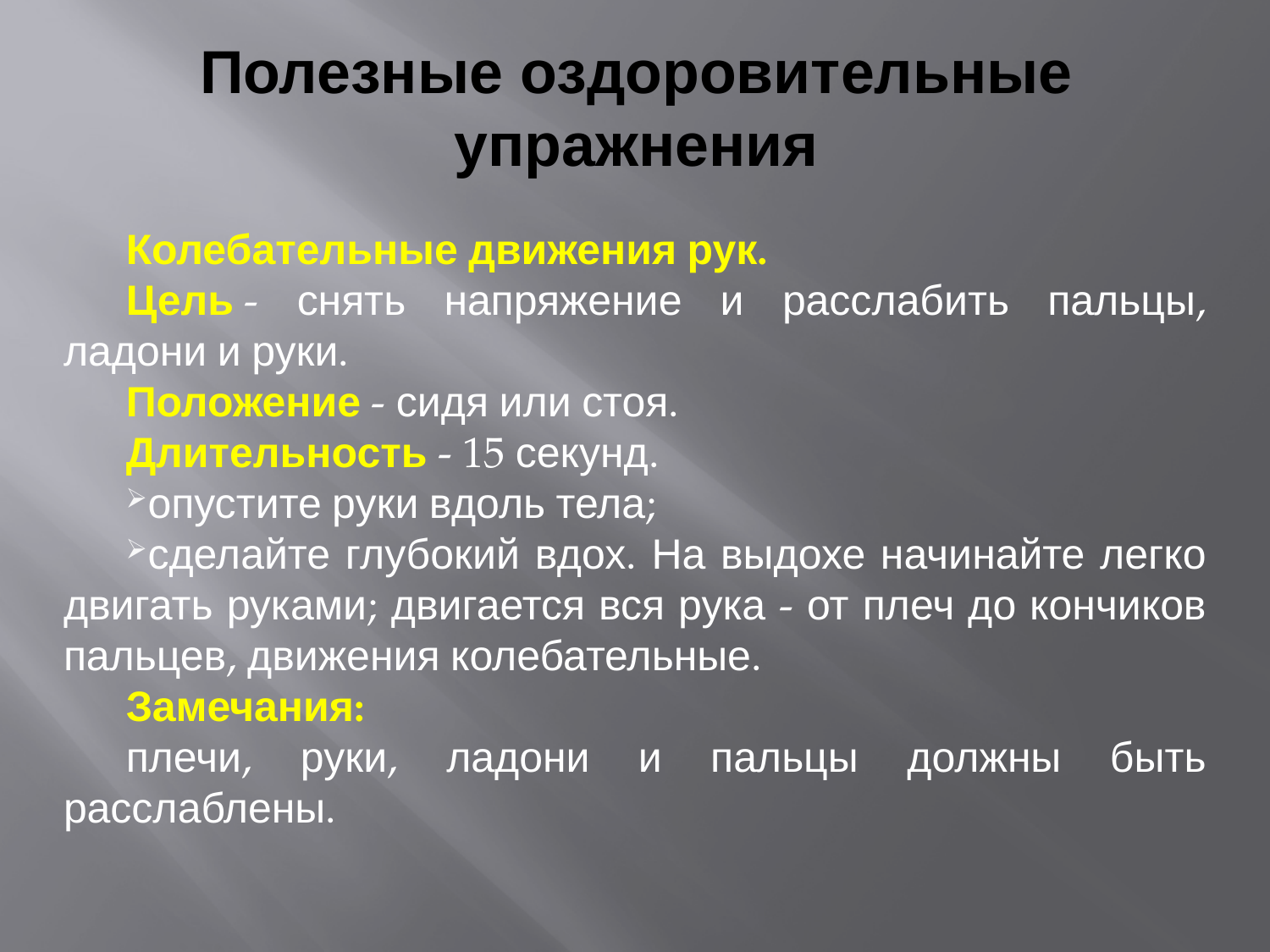

# Полезные оздоровительные упражнения
Колебательные движения рук.
Цель - снять напряжение и расслабить пальцы, ладони и руки.
Положение - сидя или стоя.
Длительность - 15 секунд.
опустите руки вдоль тела;
сделайте глубокий вдох. На выдохе начинайте легко двигать руками; двигается вся рука - от плеч до кончиков пальцев, движения колебательные.
Замечания:
плечи, руки, ладони и пальцы должны быть расслаблены.